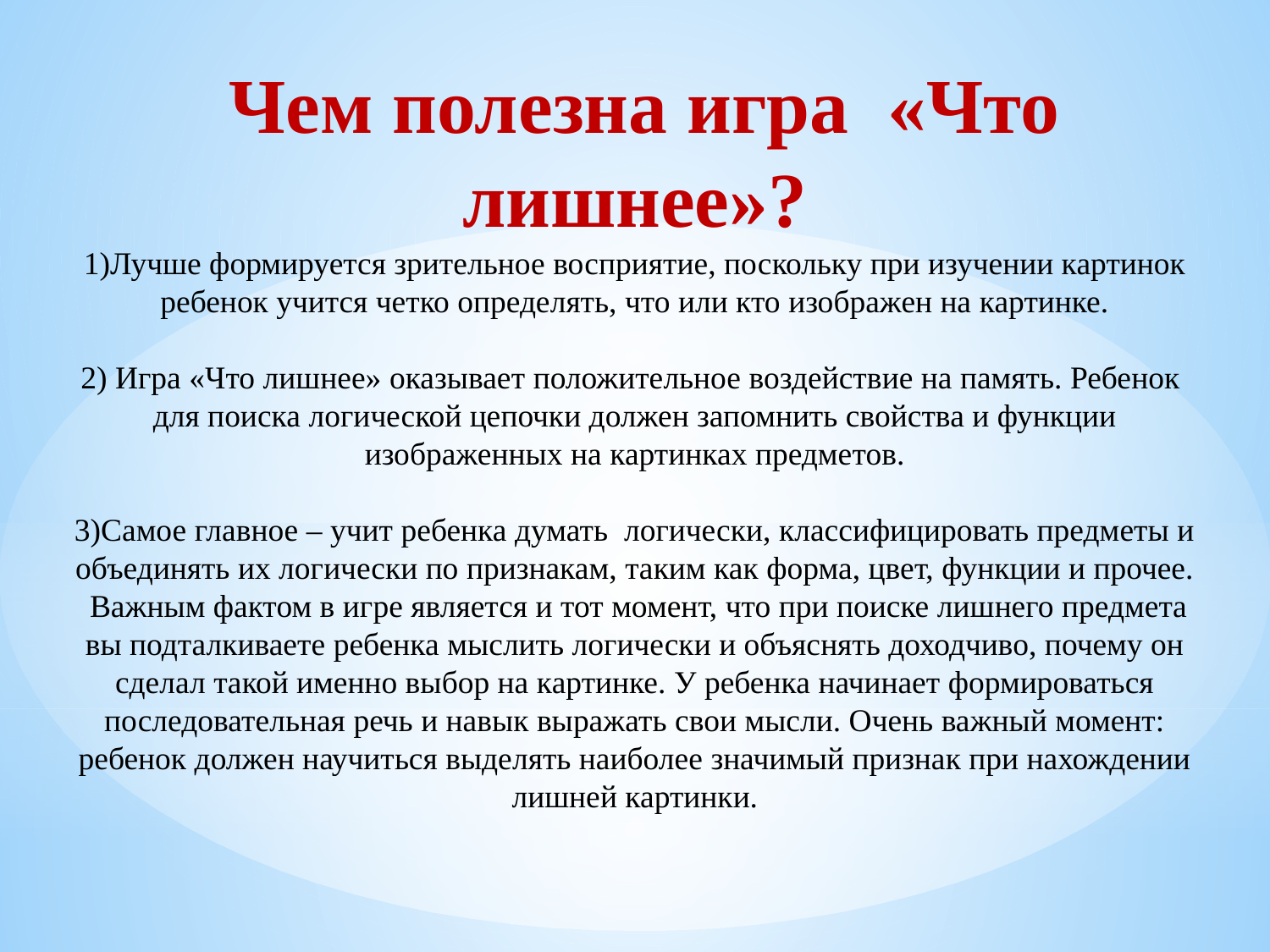

# Чем полезна игра  «Что лишнее»? 1)Лучше формируется зрительное восприятие, поскольку при изучении картинок ребенок учится четко определять, что или кто изображен на картинке.   2) Игра «Что лишнее» оказывает положительное воздействие на память. Ребенок  для поиска логической цепочки должен запомнить свойства и функции изображенных на картинках предметов.   3)Самое главное – учит ребенка думать  логически, классифицировать предметы и объединять их логически по признакам, таким как форма, цвет, функции и прочее.  Важным фактом в игре является и тот момент, что при поиске лишнего предмета вы подталкиваете ребенка мыслить логически и объяснять доходчиво, почему он сделал такой именно выбор на картинке. У ребенка начинает формироваться последовательная речь и навык выражать свои мысли. Очень важный момент: ребенок должен научиться выделять наиболее значимый признак при нахождении лишней картинки.